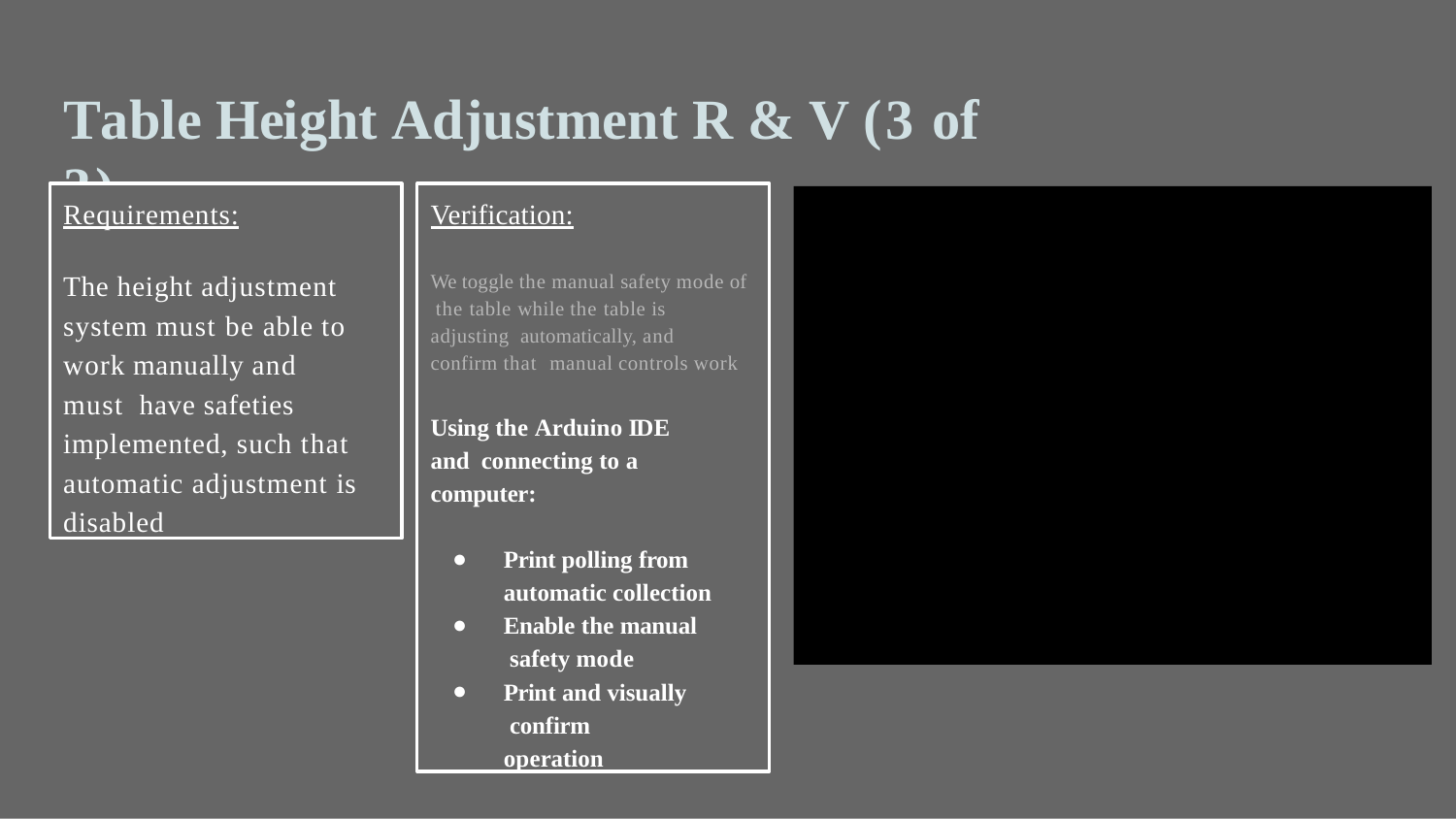

# Table Height Adjustment R & V (3 of 3)
Requirements:

The height adjustment  system must be able to  work manually and must  have safeties  implemented, such that  automatic adjustment is  disabled
Verification:

We toggle the manual safety mode of  the table while the table is adjusting  automatically, and confirm that  manual controls work

Using the Arduino IDE and  connecting to a computer:

Print polling from  automatic collection
Enable the manual  safety mode
Print and visually  confirm operation